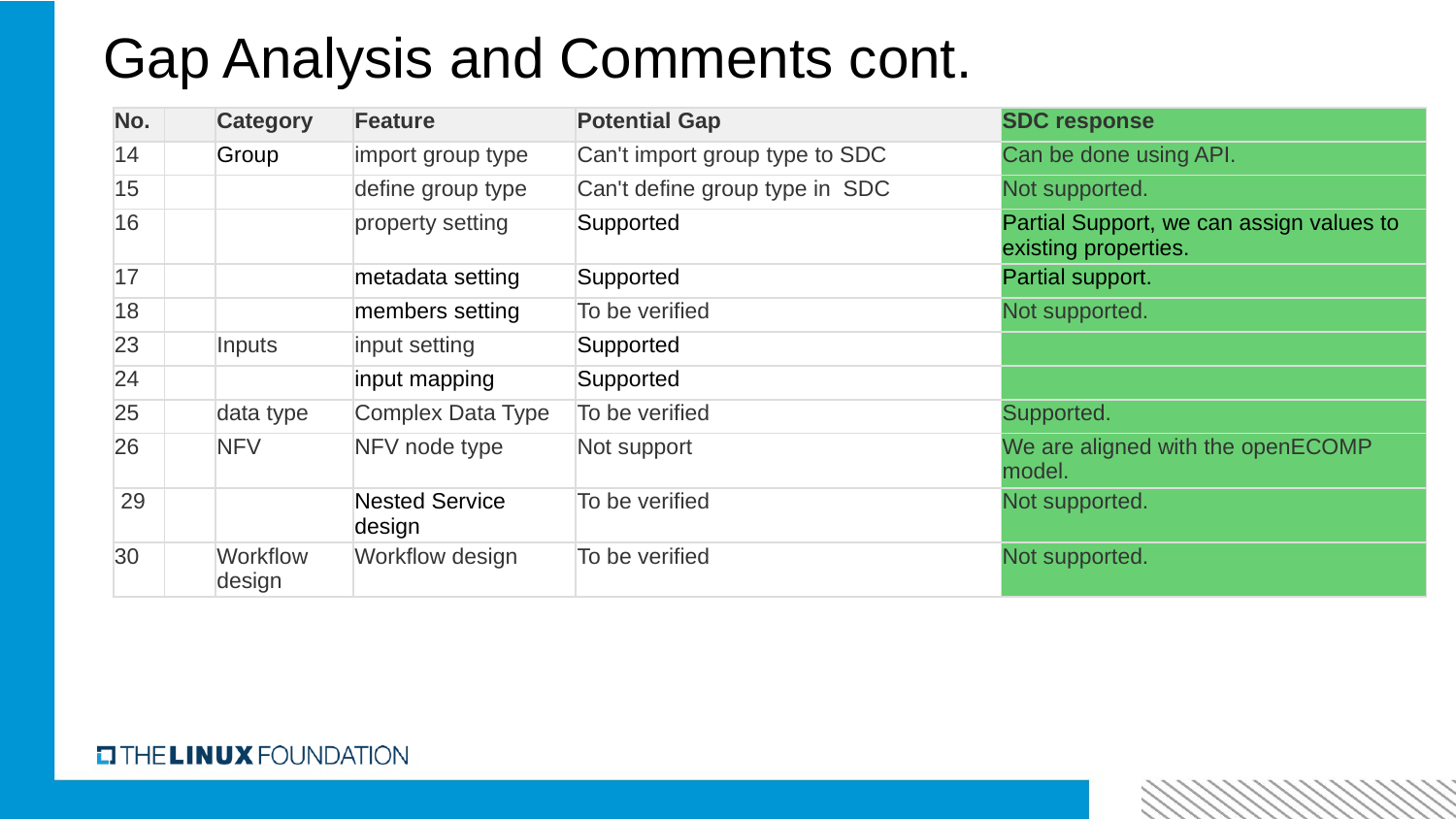

Gap Analysis and Comments cont.
| No. |  | Category | Feature | Potential Gap | SDC response |
| --- | --- | --- | --- | --- | --- |
| 14 |  | Group | import group type | Can't import group type to SDC | Can be done using API. |
| 15 |  |  | define group type | Can't define group type in SDC | Not supported. |
| 16 |  |  | property setting | Supported | Partial Support, we can assign values to existing properties. |
| 17 |  |  | metadata setting | Supported | Partial support. |
| 18 |  |  | members setting | To be verified | Not supported. |
| 23 |  | Inputs | input setting | Supported |  |
| 24 |  |  | input mapping | Supported |  |
| 25 |  | data type | Complex Data Type | To be verified | Supported. |
| 26 |  | NFV | NFV node type | Not support | We are aligned with the openECOMP model. |
| 29 |  |  | Nested Service design | To be verified | Not supported. |
| 30 |  | Workflow design | Workflow design | To be verified | Not supported. |